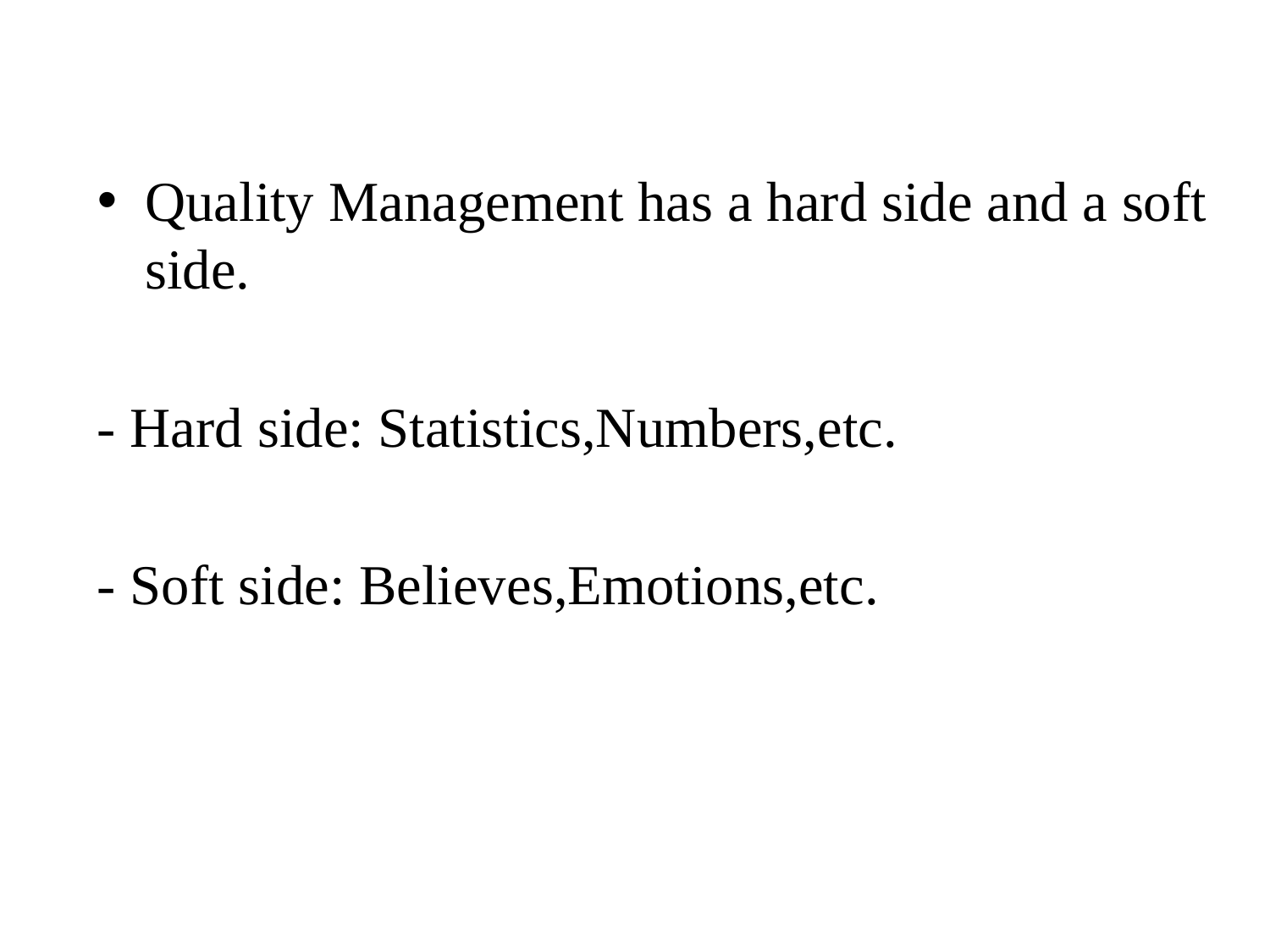

Quality Management has a hard side and a soft side.

- Hard side: Statistics,Numbers,etc.

- Soft side: Believes,Emotions,etc.